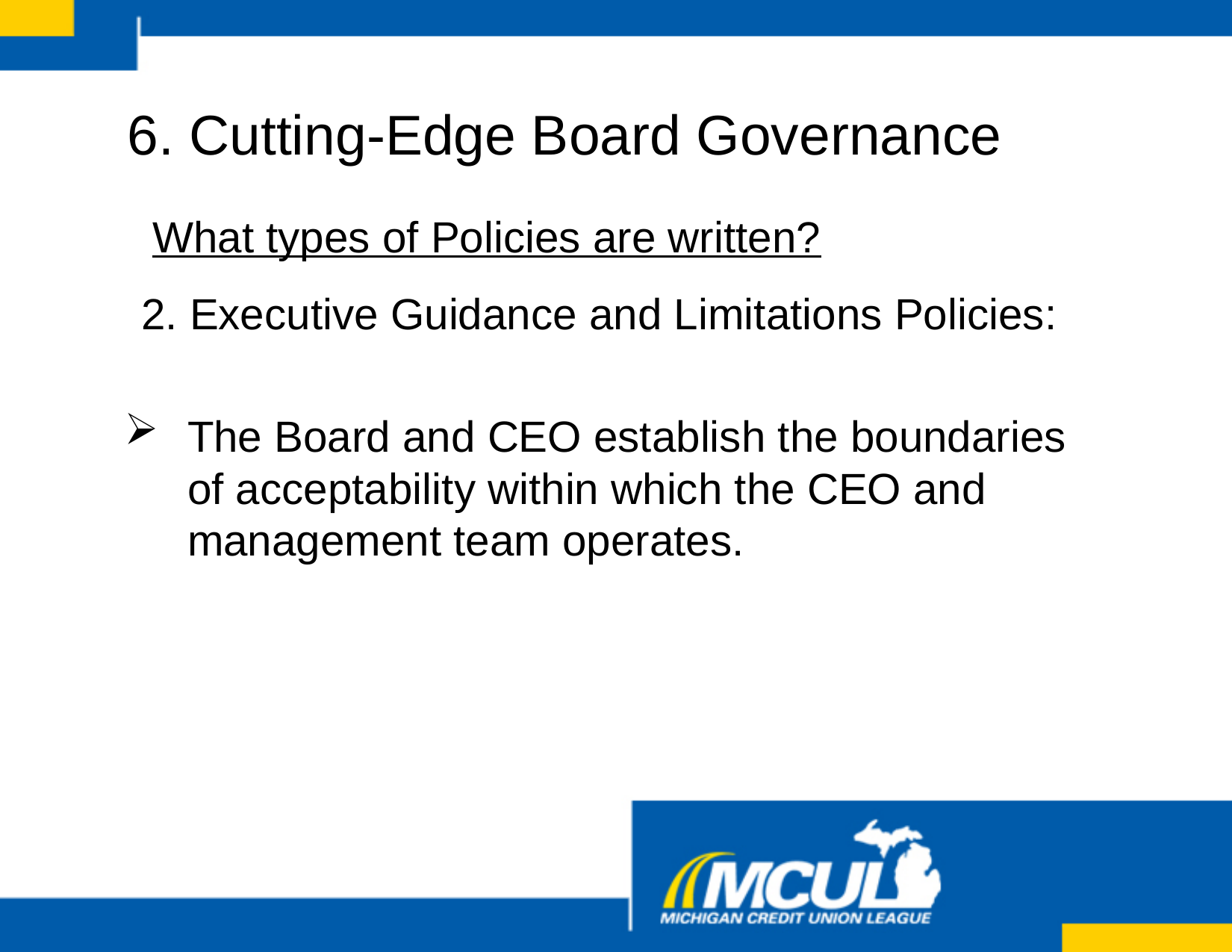

6. Cutting-Edge Board Governance
# What types of Policies are written?
2. Executive Guidance and Limitations Policies:

The Board and CEO establish the boundaries of acceptability within which the CEO and management team operates.